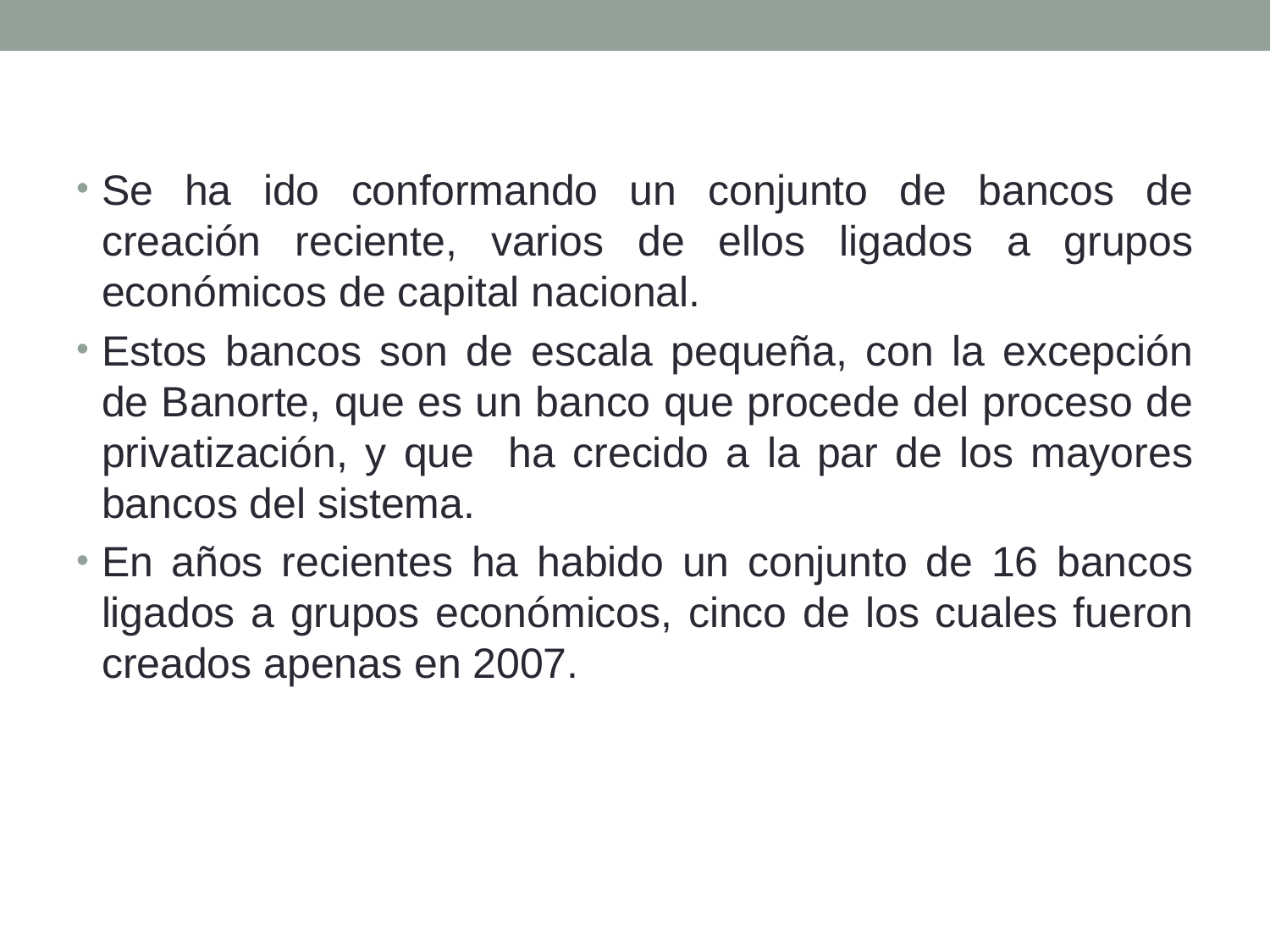

Se ha ido conformando un conjunto de bancos de creación reciente, varios de ellos ligados a grupos económicos de capital nacional.
Estos bancos son de escala pequeña, con la excepción de Banorte, que es un banco que procede del proceso de privatización, y que  ha crecido a la par de los mayores bancos del sistema.
En años recientes ha habido un conjunto de 16 bancos ligados a grupos económicos, cinco de los cuales fueron creados apenas en 2007.